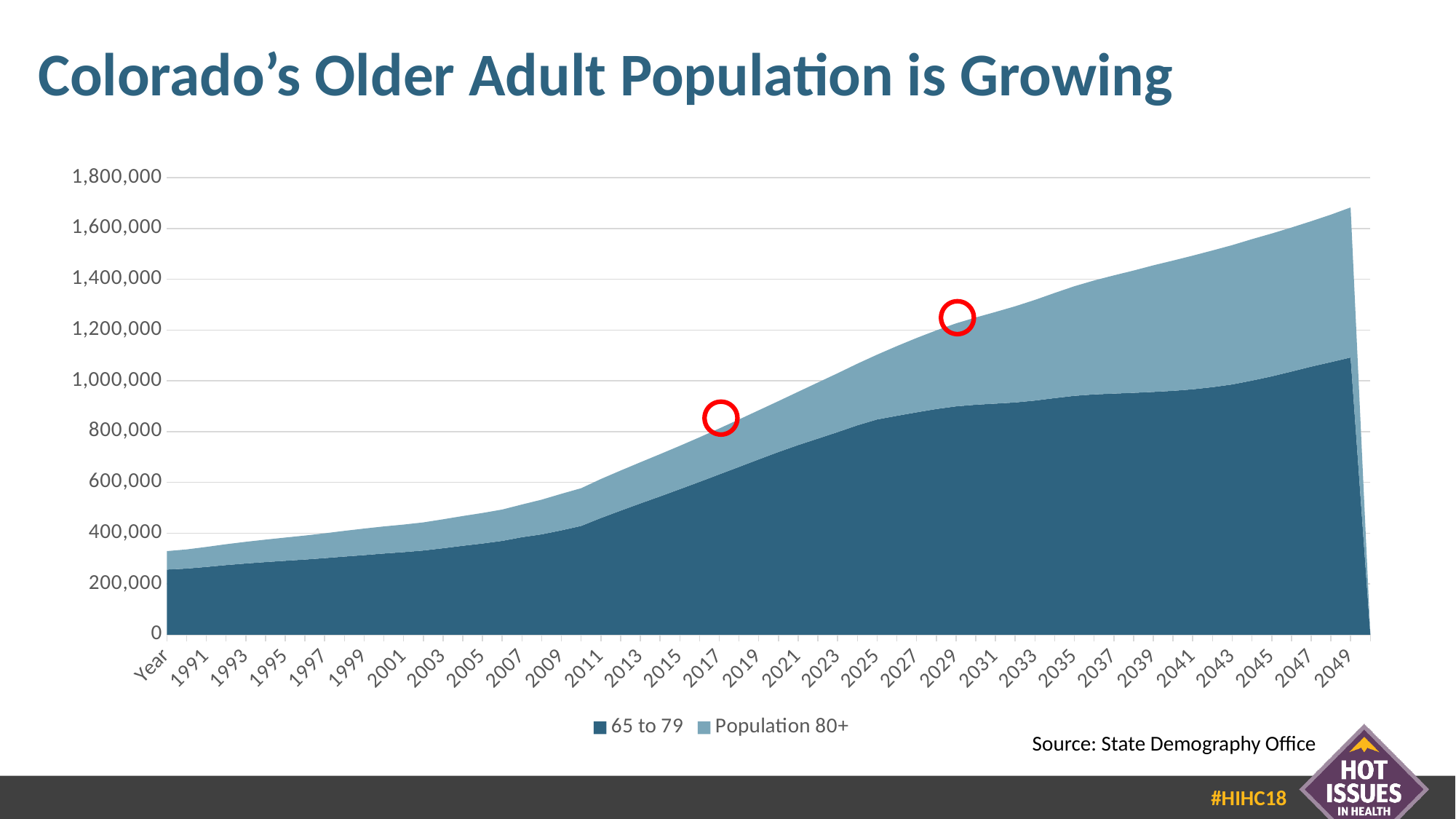

# Colorado’s Older Adult Population is Growing

[unsupported chart]

Source: State Demography Office